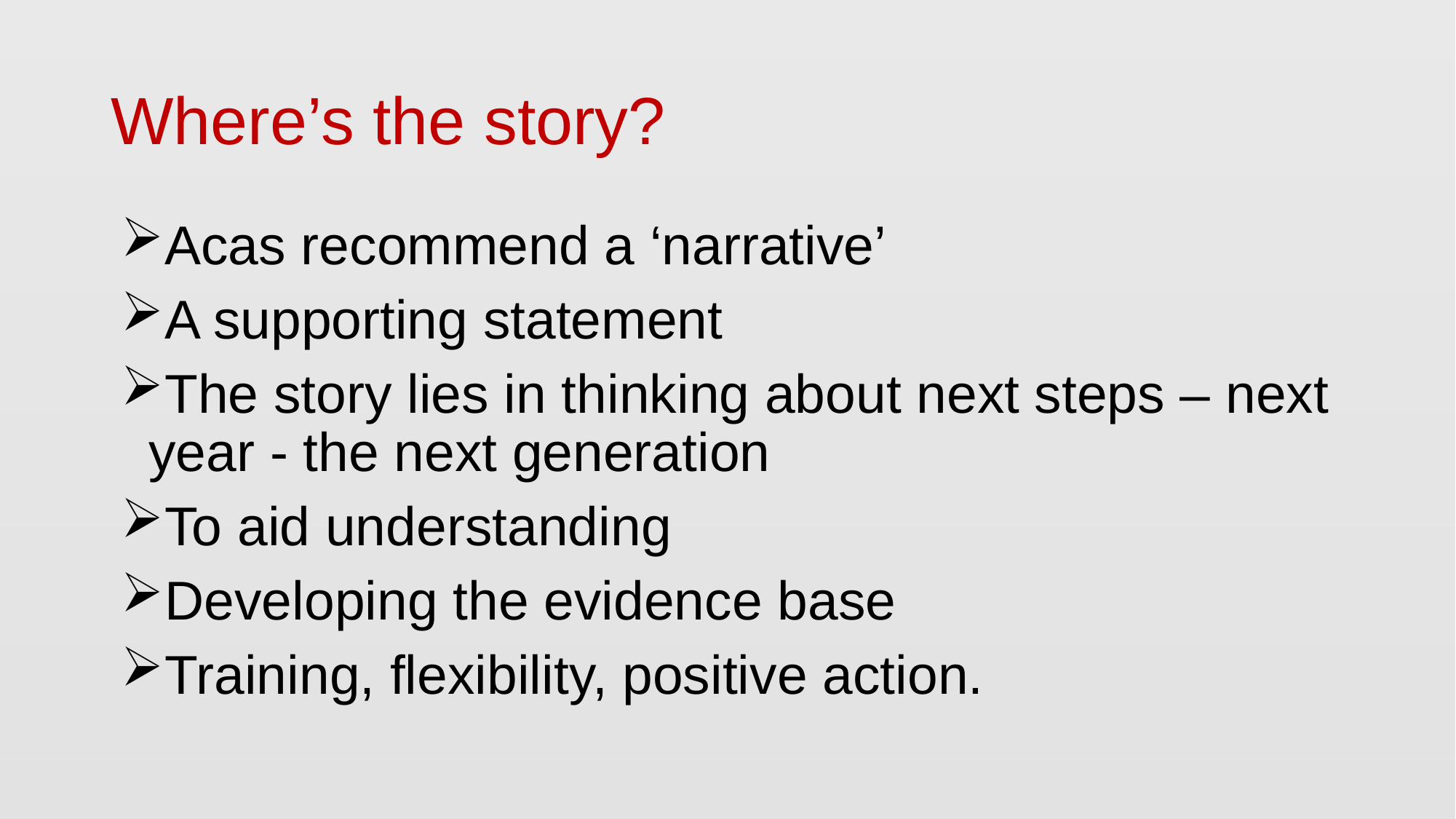

# Where’s the story?
Acas recommend a ‘narrative’
A supporting statement
The story lies in thinking about next steps – next year - the next generation
To aid understanding
Developing the evidence base
Training, flexibility, positive action.